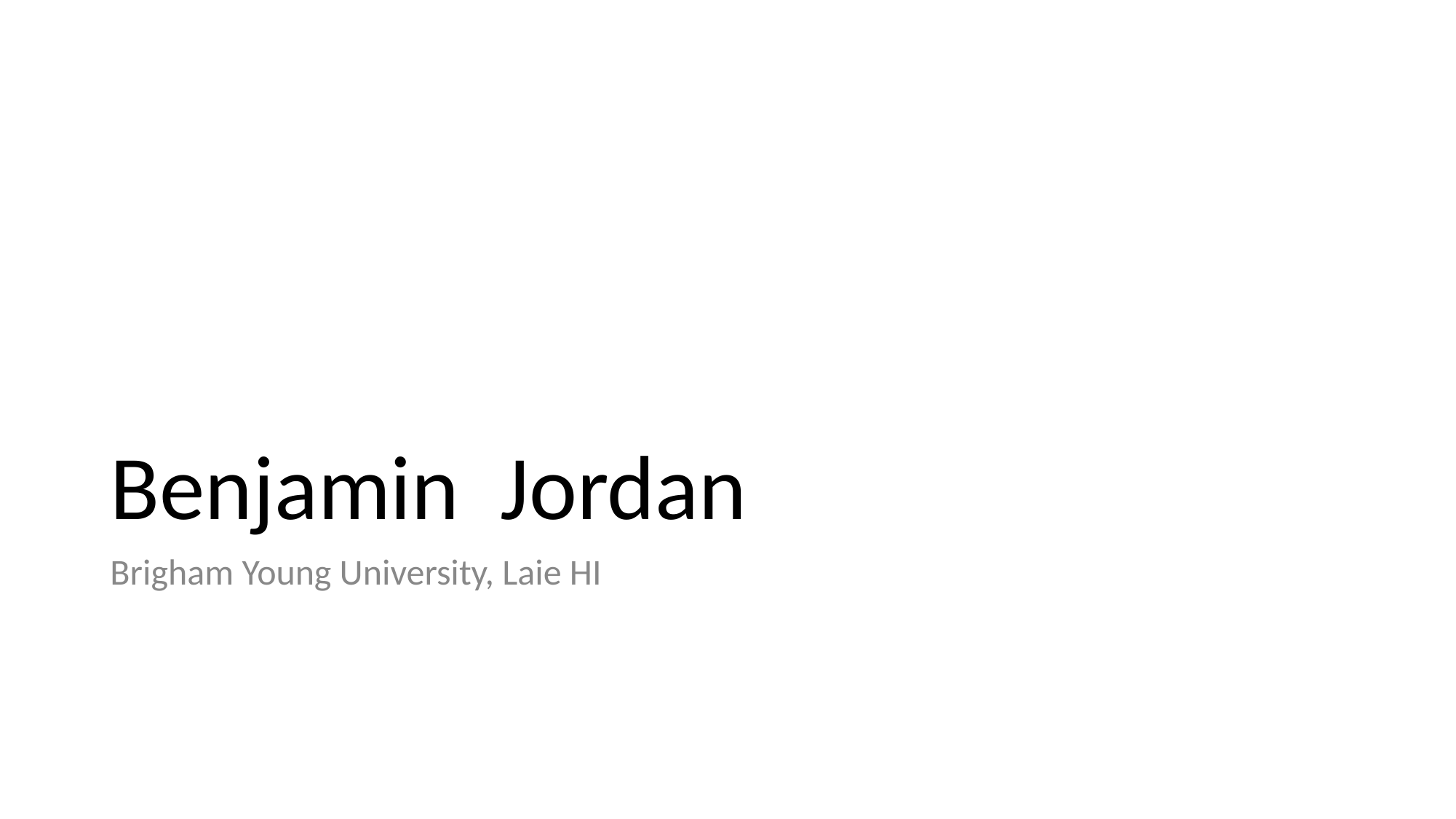

# Benjamin  Jordan
Brigham Young University, Laie HI